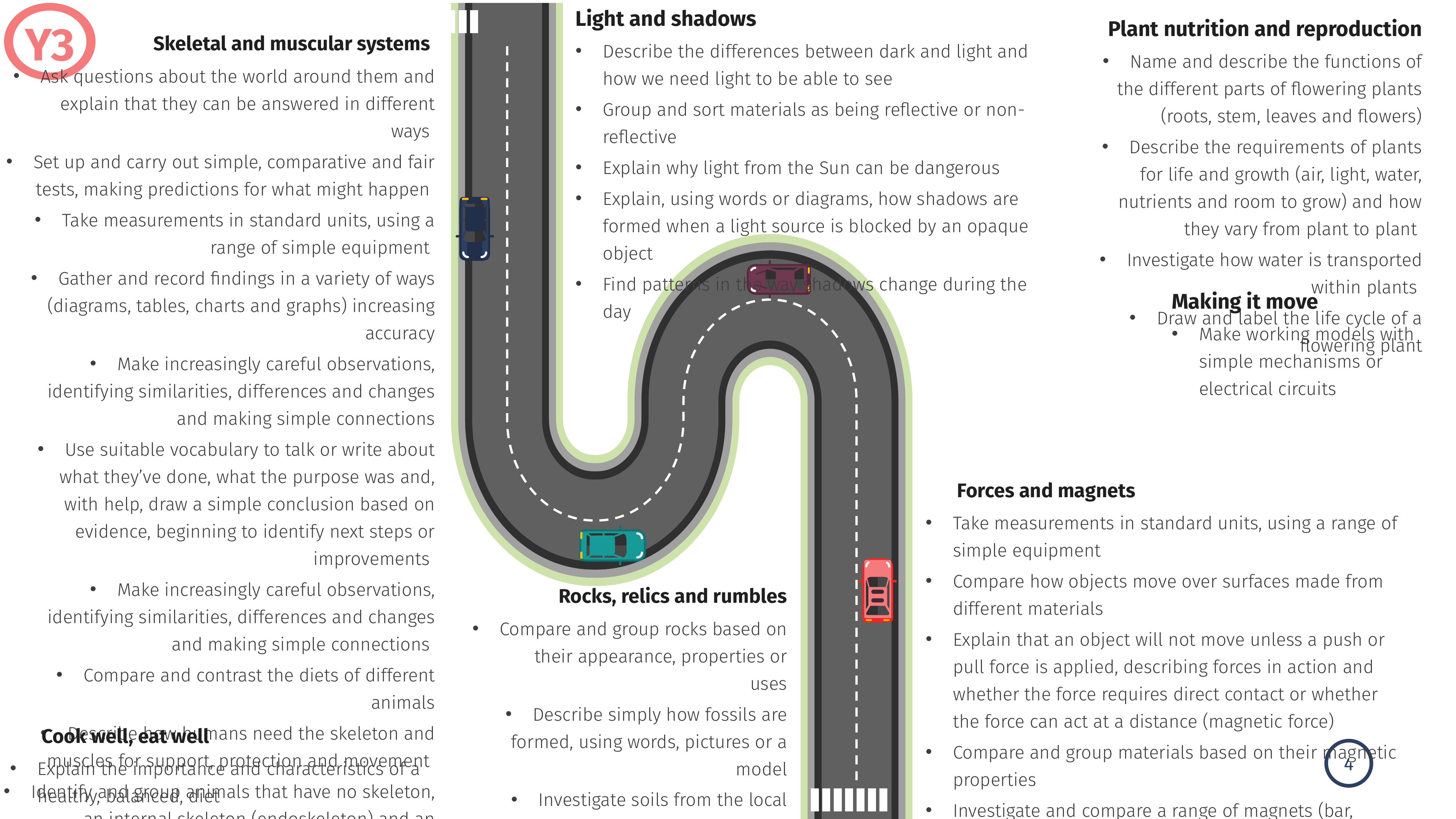

Light and shadows
Describe the differences between dark and light and how we need light to be able to see
Group and sort materials as being reflective or non-reflective
Explain why light from the Sun can be dangerous
Explain, using words or diagrams, how shadows are formed when a light source is blocked by an opaque object
Find patterns in the way shadows change during the day

Plant nutrition and reproduction
Name and describe the functions of the different parts of flowering plants (roots, stem, leaves and flowers)
Describe the requirements of plants for life and growth (air, light, water, nutrients and room to grow) and how they vary from plant to plant
Investigate how water is transported within plants
Draw and label the life cycle of a flowering plant

Y3
      Skeletal and muscular systems
Ask questions about the world around them and explain that they can be answered in different ways
Set up and carry out simple, comparative and fair tests, making predictions for what might happen
Take measurements in standard units, using a range of simple equipment
Gather and record findings in a variety of ways (diagrams, tables, charts and graphs) increasing accuracy
Make increasingly careful observations, identifying similarities, differences and changes and making simple connections
Use suitable vocabulary to talk or write about what they’ve done, what the purpose was and, with help, draw a simple conclusion based on evidence, beginning to identify next steps or improvements
Make increasingly careful observations, identifying similarities, differences and changes and making simple connections
Compare and contrast the diets of different animals
Describe how humans need the skeleton and muscles for support, protection and movement
Identify and group animals that have no skeleton, an internal skeleton (endoskeleton) and an external skeleton (exoskeleton)

Making it move
Make working models with simple mechanisms or electrical circuits

      Forces and magnets
Take measurements in standard units, using a range of simple equipment
Compare how objects move over surfaces made from different materials
Explain that an object will not move unless a push or pull force is applied, describing forces in action and whether the force requires direct contact or whether  the force can act at a distance (magnetic force)
Compare and group materials based on their magnetic properties
Investigate and compare a range of magnets (bar, horseshoe and floating) and explain that magnets have two poles and that opposite poles attract each other while like poles repel each other

      Rocks, relics and rumbles
Compare and group rocks based on their appearance, properties or uses
Describe simply how fossils are formed, using words, pictures or a model
Investigate soils from the local environment, making comparisons and identifying features
      Cook well, eat well
Explain the importance and characteristics of a healthy, balanced, diet